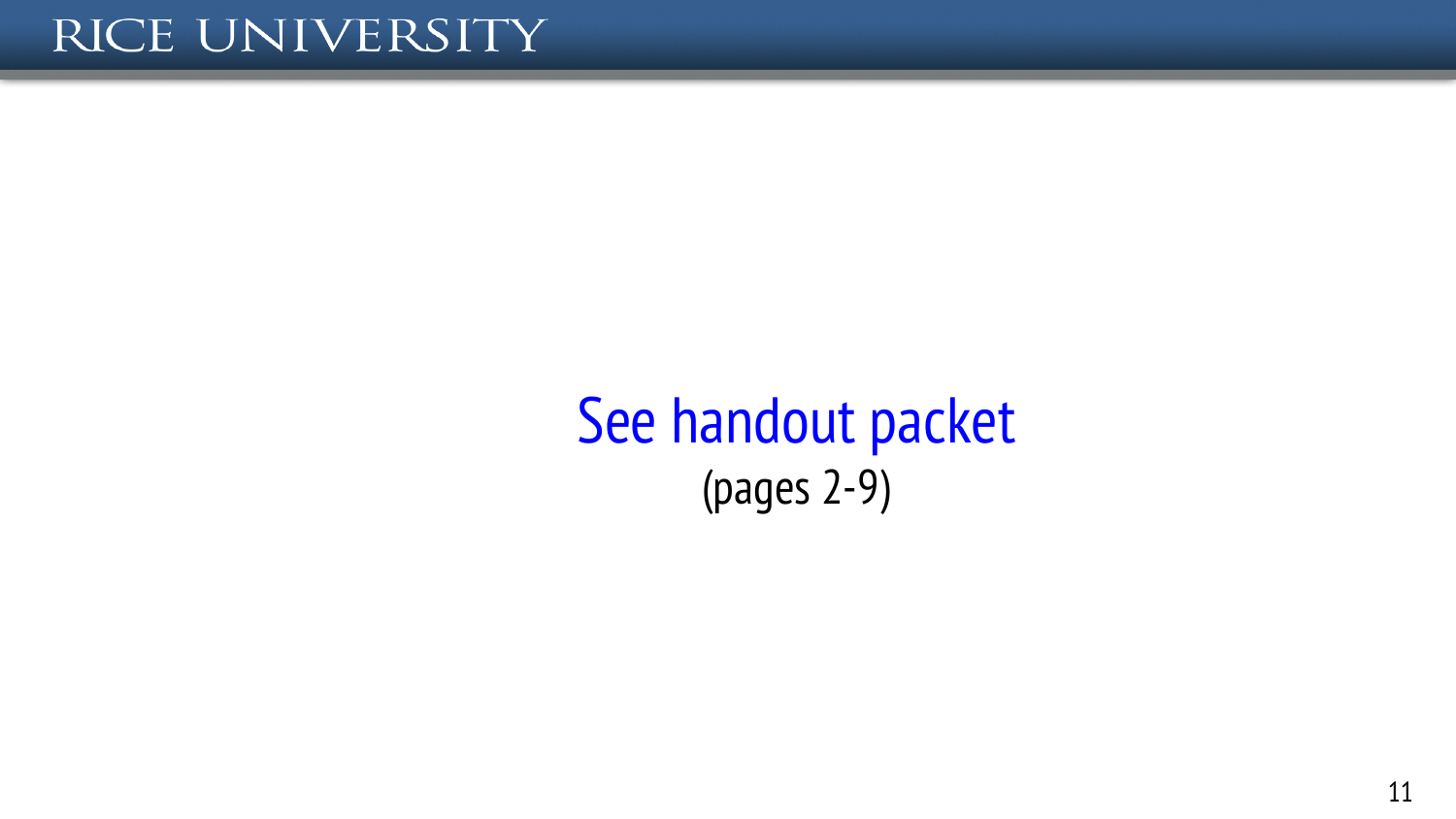

#
See handout packet
(pages 2-9)
11